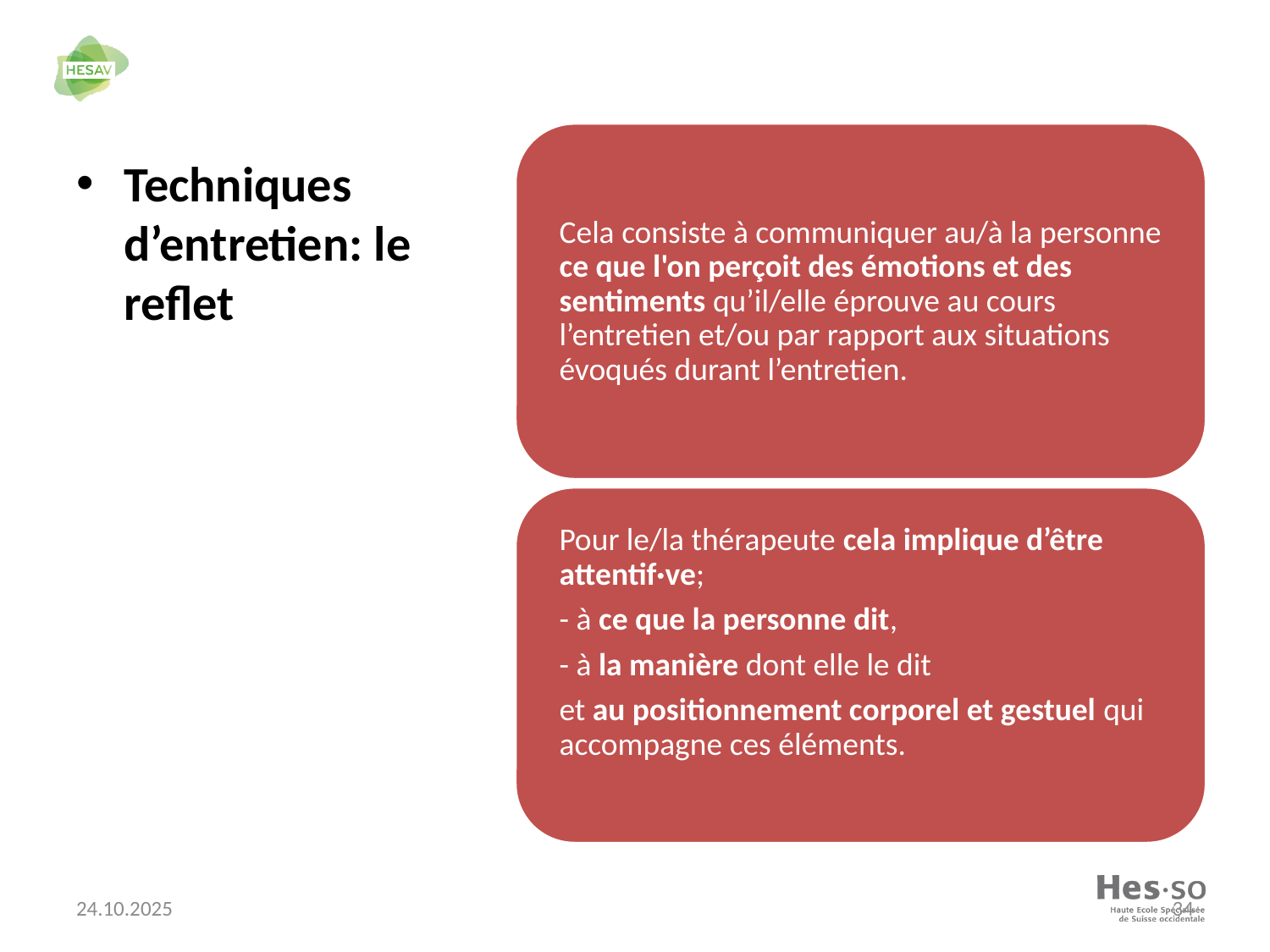

Cela consiste à communiquer au/à la personne ce que l'on perçoit des émotions et des sentiments qu’il/elle éprouve au cours l’entretien et/ou par rapport aux situations évoqués durant l’entretien.
Pour le/la thérapeute cela implique d’être attentif·ve;
- à ce que la personne dit,
- à la manière dont elle le dit
et au positionnement corporel et gestuel qui accompagne ces éléments.

Techniques d’entretien: le reflet

24.10.2025
34